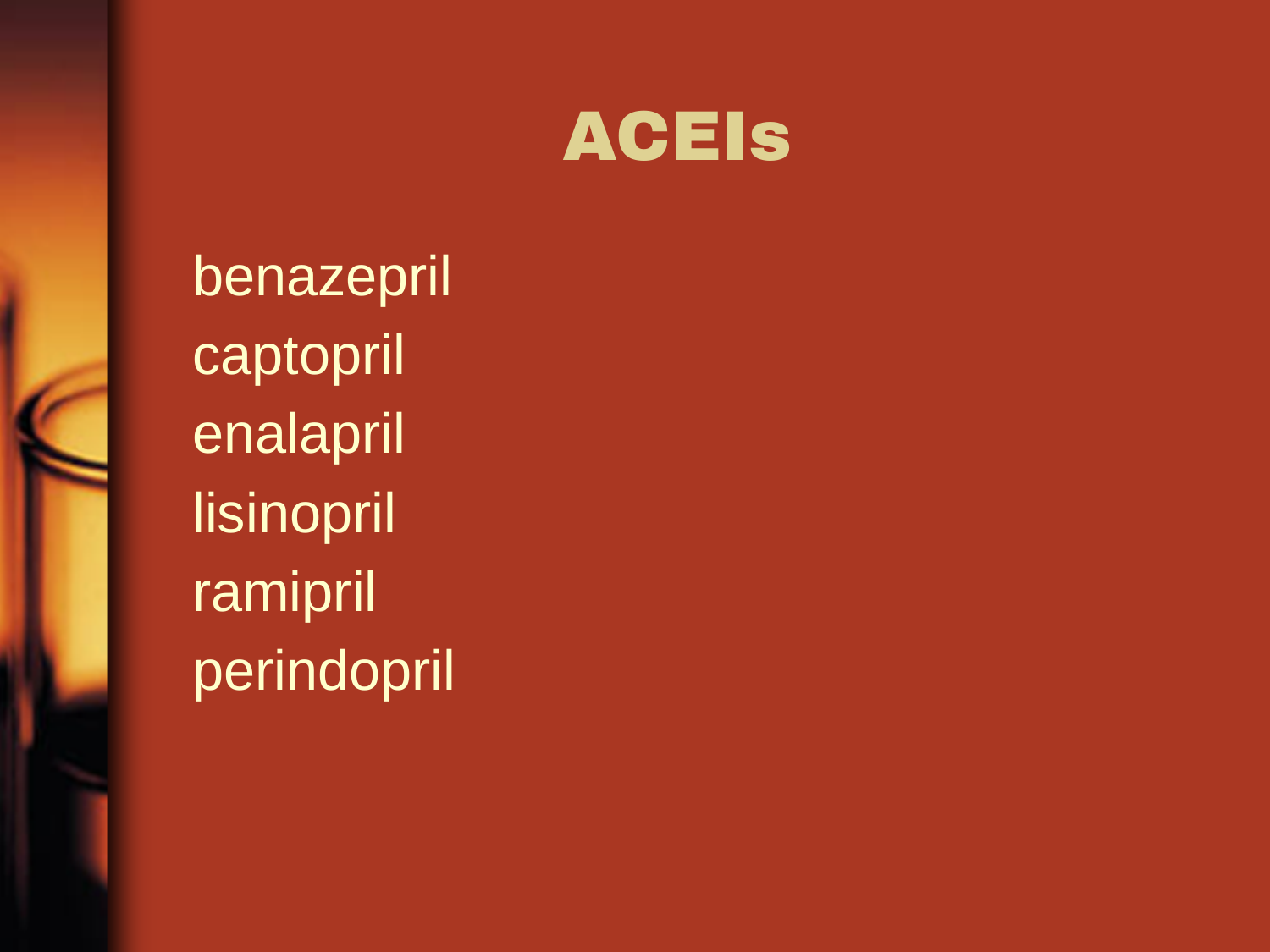

# ACEIs
benazepril
captopril
enalapril
lisinopril
ramipril
perindopril